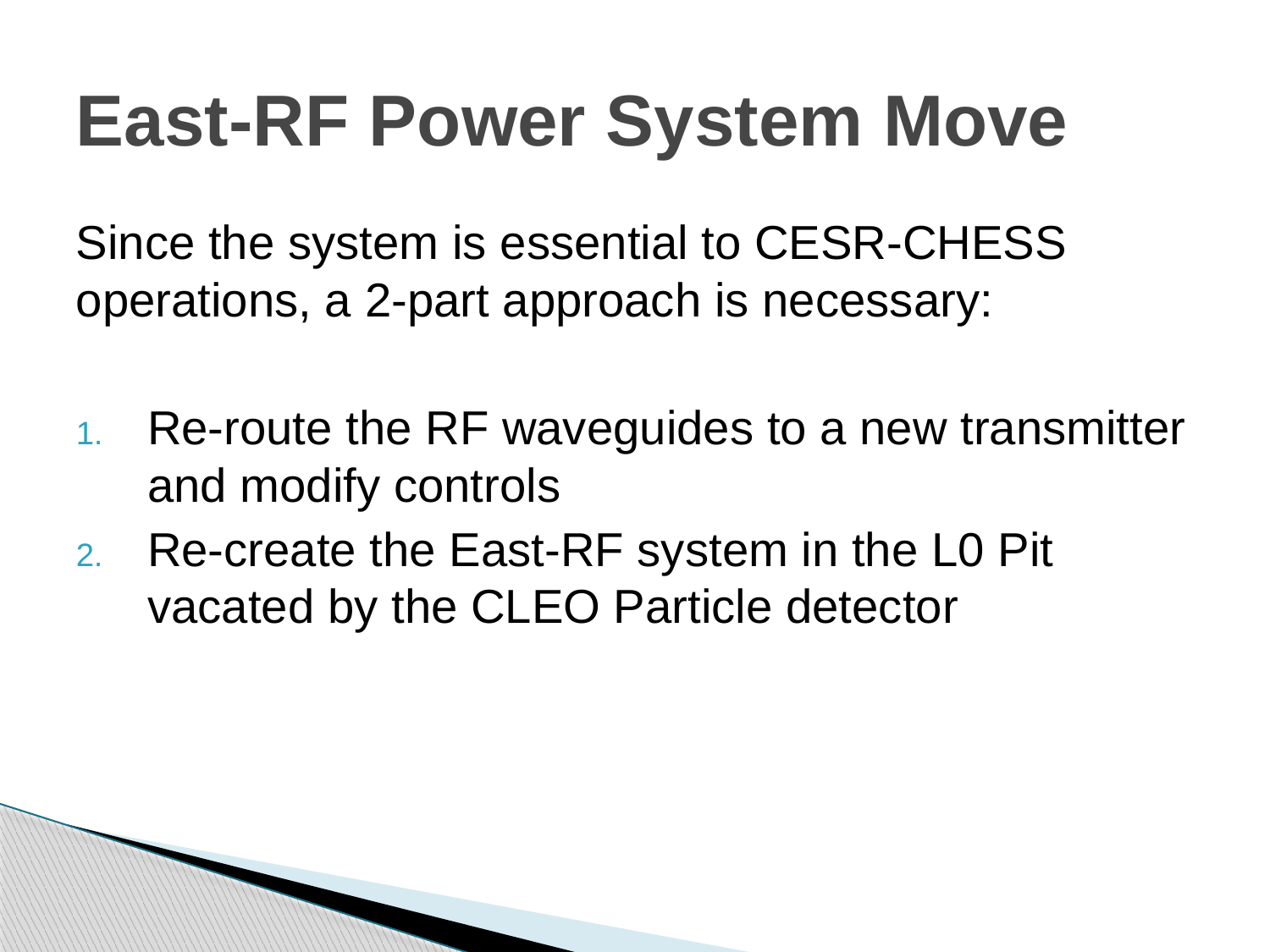

# East-RF Power System Move
Since the system is essential to CESR-CHESS operations, a 2-part approach is necessary:

Re-route the RF waveguides to a new transmitter and modify controls
Re-create the East-RF system in the L0 Pit vacated by the CLEO Particle detector